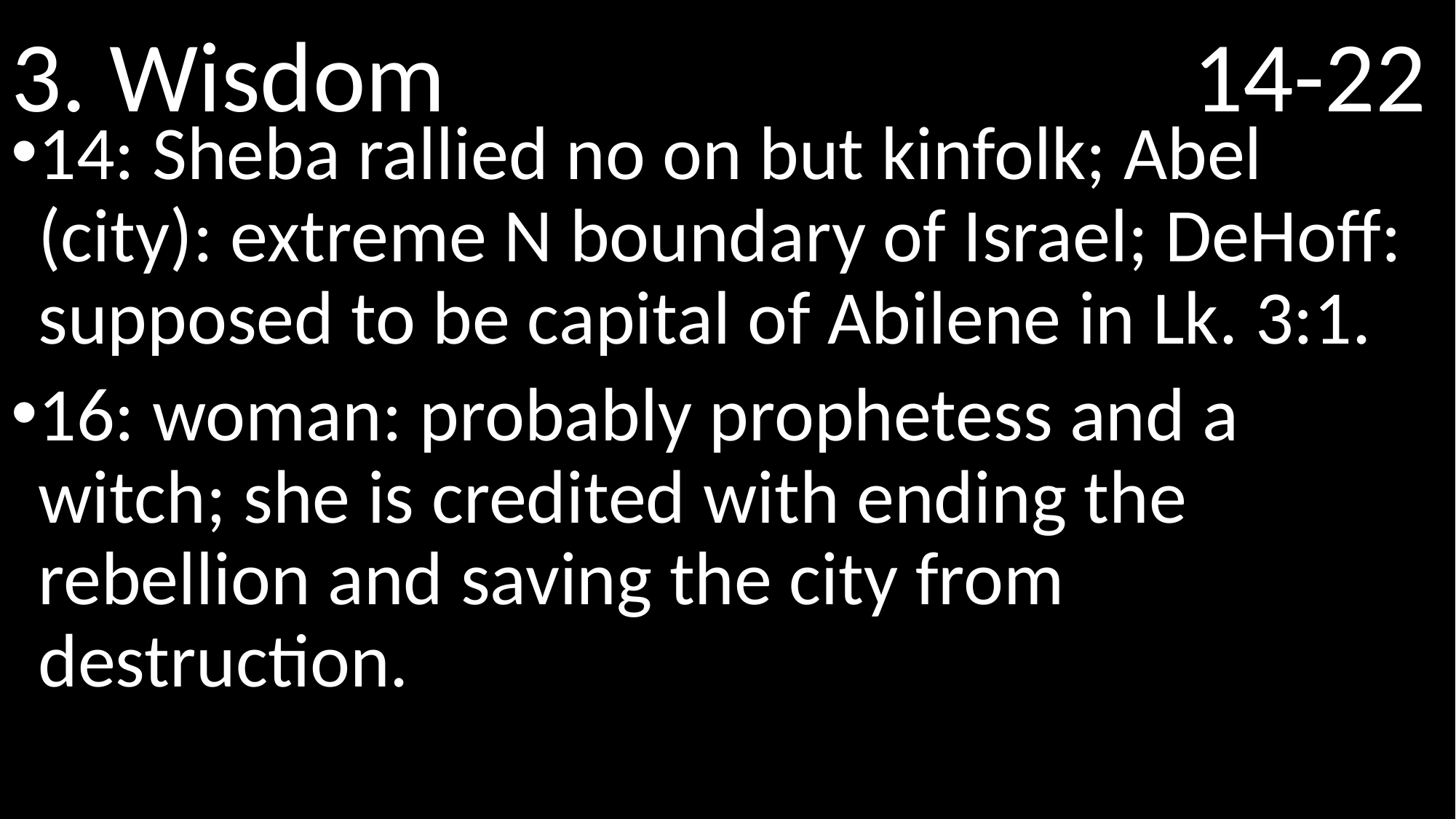

# 3. Wisdom							    14-22
14: Sheba rallied no on but kinfolk; Abel (city): extreme N boundary of Israel; DeHoff: supposed to be capital of Abilene in Lk. 3:1.
16: woman: probably prophetess and a witch; she is credited with ending the rebellion and saving the city from destruction.